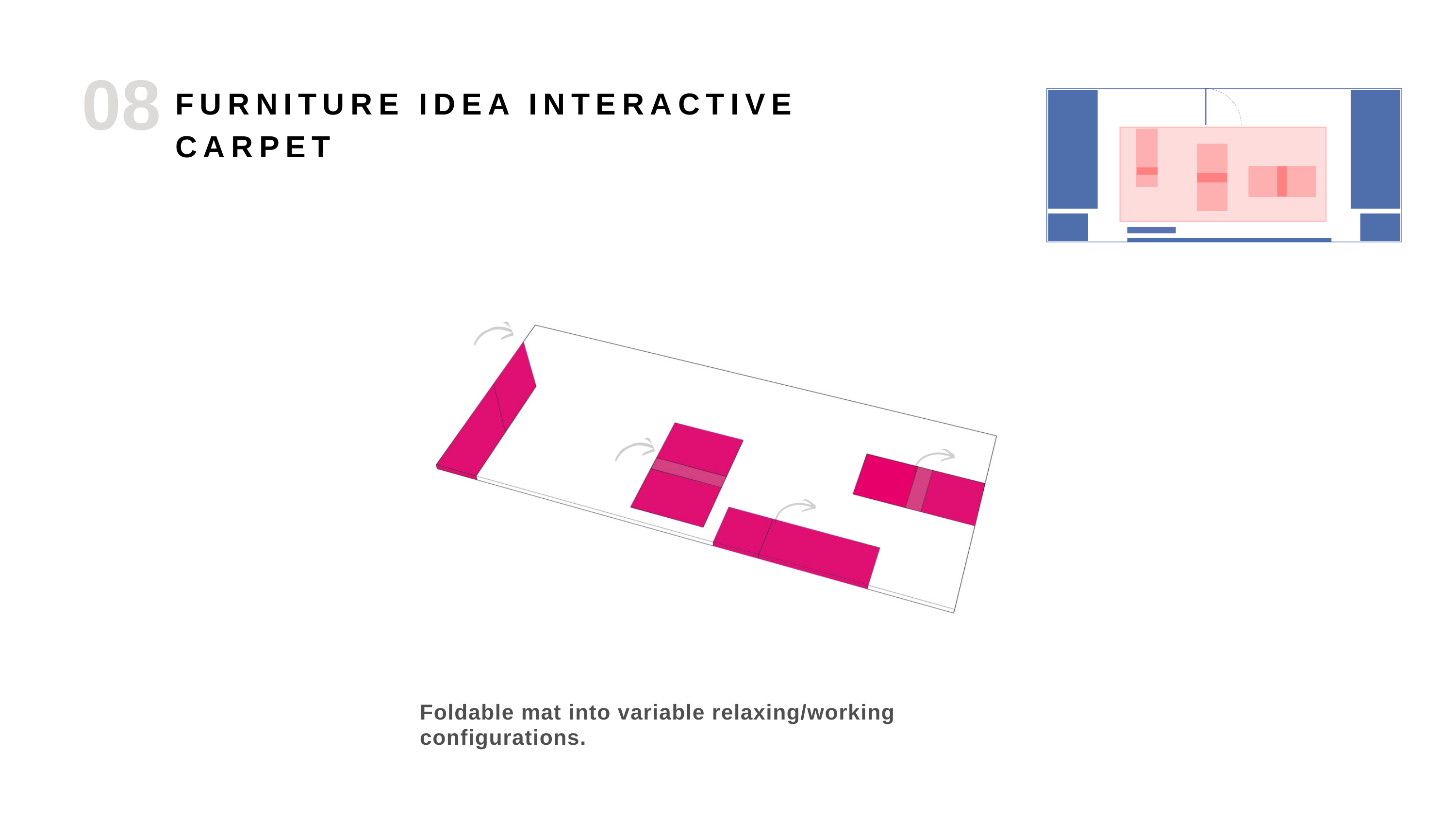

08
FURNITURE IDEA INTERACTIVE CARPET

Foldable mat into variable relaxing/working configurations.